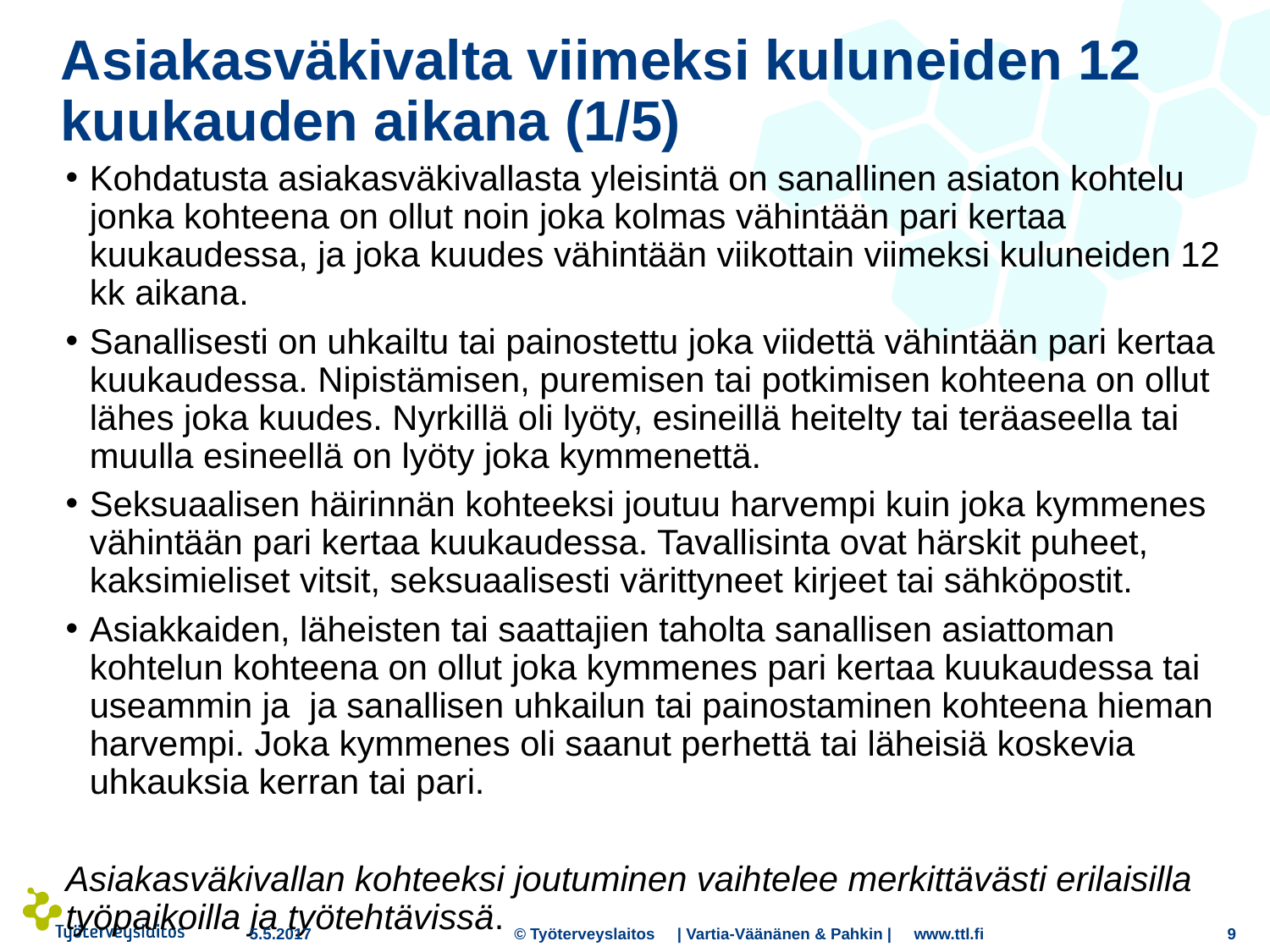

# Asiakasväkivalta viimeksi kuluneiden 12 kuukauden aikana (1/5)
Kohdatusta asiakasväkivallasta yleisintä on sanallinen asiaton kohtelu jonka kohteena on ollut noin joka kolmas vähintään pari kertaa kuukaudessa, ja joka kuudes vähintään viikottain viimeksi kuluneiden 12 kk aikana.
Sanallisesti on uhkailtu tai painostettu joka viidettä vähintään pari kertaa kuukaudessa. Nipistämisen, puremisen tai potkimisen kohteena on ollut lähes joka kuudes. Nyrkillä oli lyöty, esineillä heitelty tai teräaseella tai muulla esineellä on lyöty joka kymmenettä.
Seksuaalisen häirinnän kohteeksi joutuu harvempi kuin joka kymmenes vähintään pari kertaa kuukaudessa. Tavallisinta ovat härskit puheet, kaksimieliset vitsit, seksuaalisesti värittyneet kirjeet tai sähköpostit.
Asiakkaiden, läheisten tai saattajien taholta sanallisen asiattoman kohtelun kohteena on ollut joka kymmenes pari kertaa kuukaudessa tai useammin ja  ja sanallisen uhkailun tai painostaminen kohteena hieman harvempi. Joka kymmenes oli saanut perhettä tai läheisiä koskevia uhkauksia kerran tai pari.

Asiakasväkivallan kohteeksi joutuminen vaihtelee merkittävästi erilaisilla työpaikoilla ja työtehtävissä.
5.5.2017
© Työterveyslaitos     | Vartia-Väänänen & Pahkin |     www.ttl.fi
9